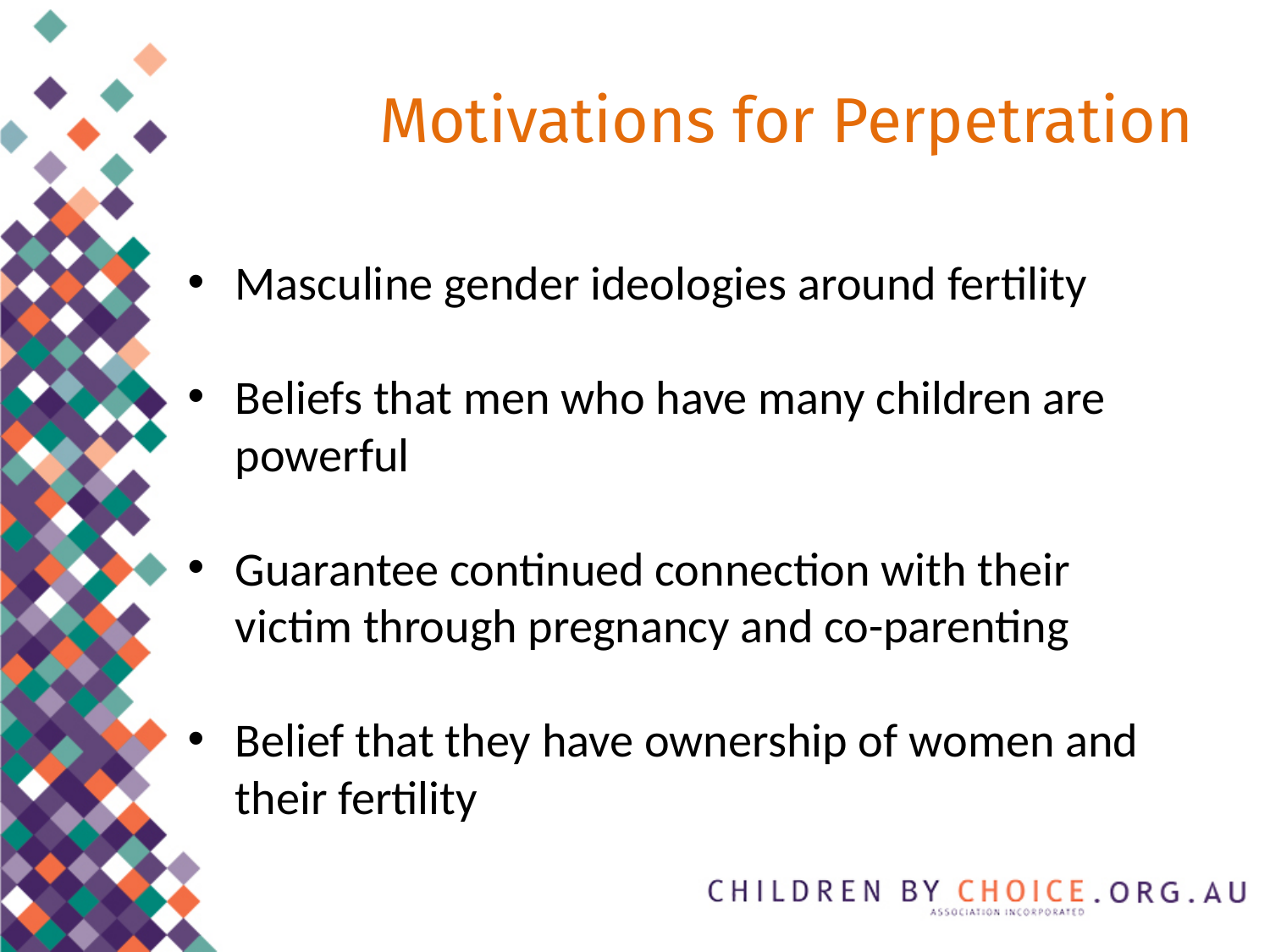

# Motivations for Perpetration
Masculine gender ideologies around fertility

Beliefs that men who have many children are powerful

Guarantee continued connection with their victim through pregnancy and co-parenting

Belief that they have ownership of women and their fertility